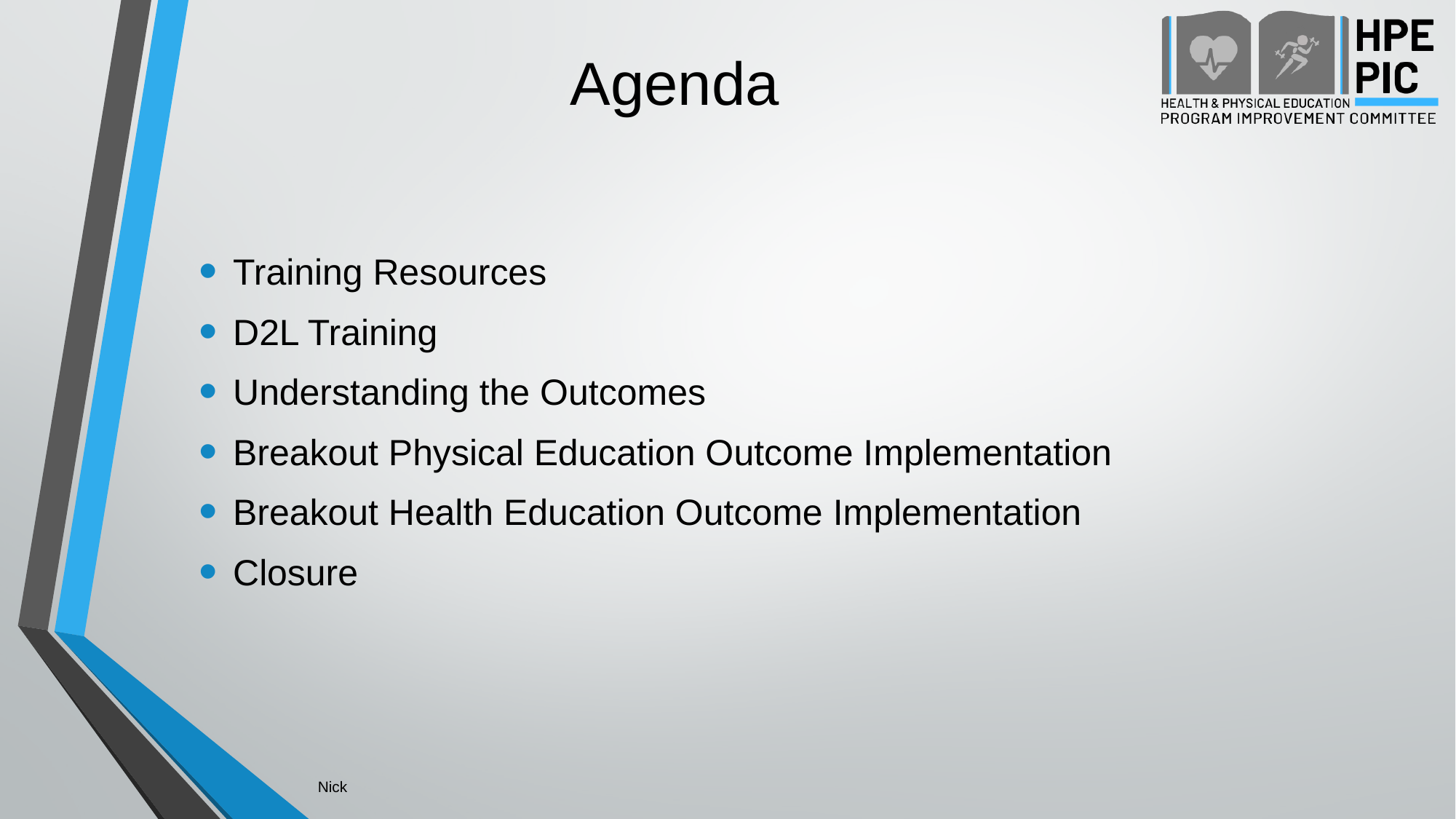

# Agenda
Training Resources
D2L Training
Understanding the Outcomes
Breakout Physical Education Outcome Implementation
Breakout Health Education Outcome Implementation
Closure
Nick